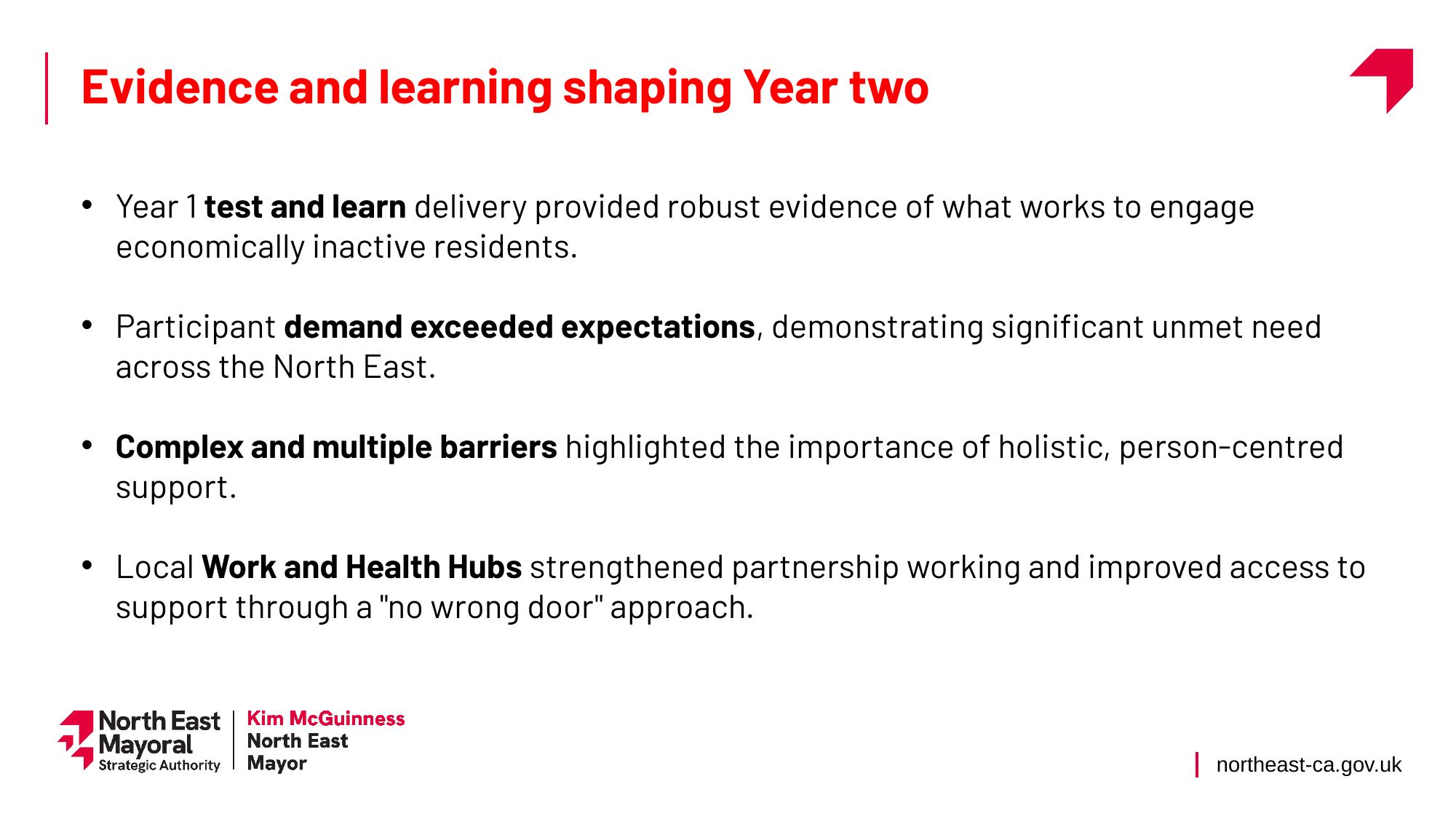

Evidence and learning shaping Year two
Year 1 test and learn delivery provided robust evidence of what works to engage economically inactive residents.

Participant demand exceeded expectations, demonstrating significant unmet need across the North East.

Complex and multiple barriers highlighted the importance of holistic, person-centred support.

Local Work and Health Hubs strengthened partnership working and improved access to support through a "no wrong door" approach.